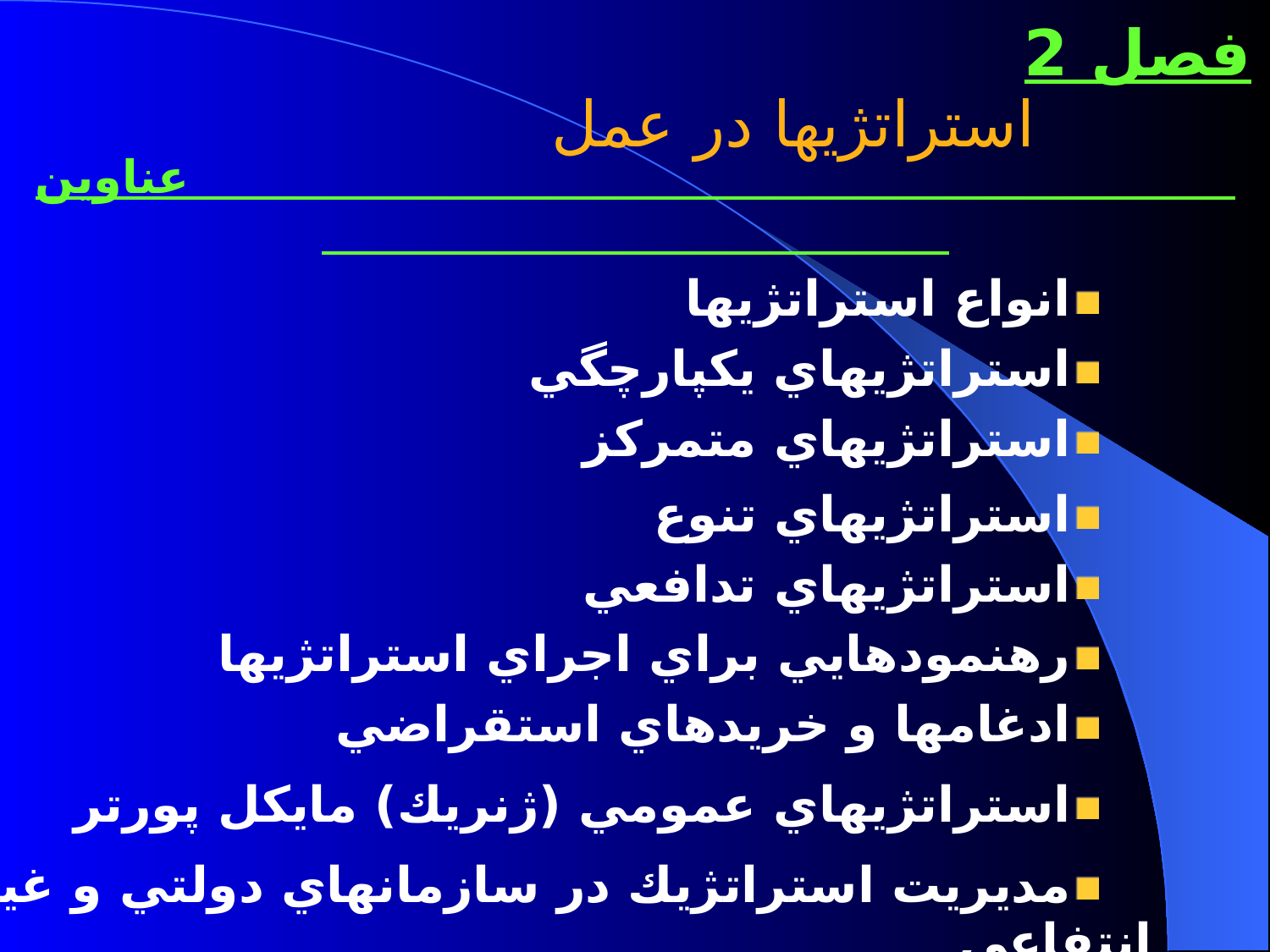

فصل 2
استراتژي‏ها در عمل
عناوين
| انواع استراتژي‏ها |
| --- |
| استراتژي‏هاي يكپارچگي |
| استراتژي‏هاي متمركز |
| استراتژي‏هاي تنوع |
| استراتژي‏هاي تدافعي |
| رهنمودهايي براي اجراي استراتژي‏ها |
| ادغام‏ها و خريدهاي استقراضي |
| استراتژي‏هاي عمومي (ژنريك) مايكل پورتر |
| مديريت استراتژيك در سازمان‏هاي دولتي و غير انتفاعي |